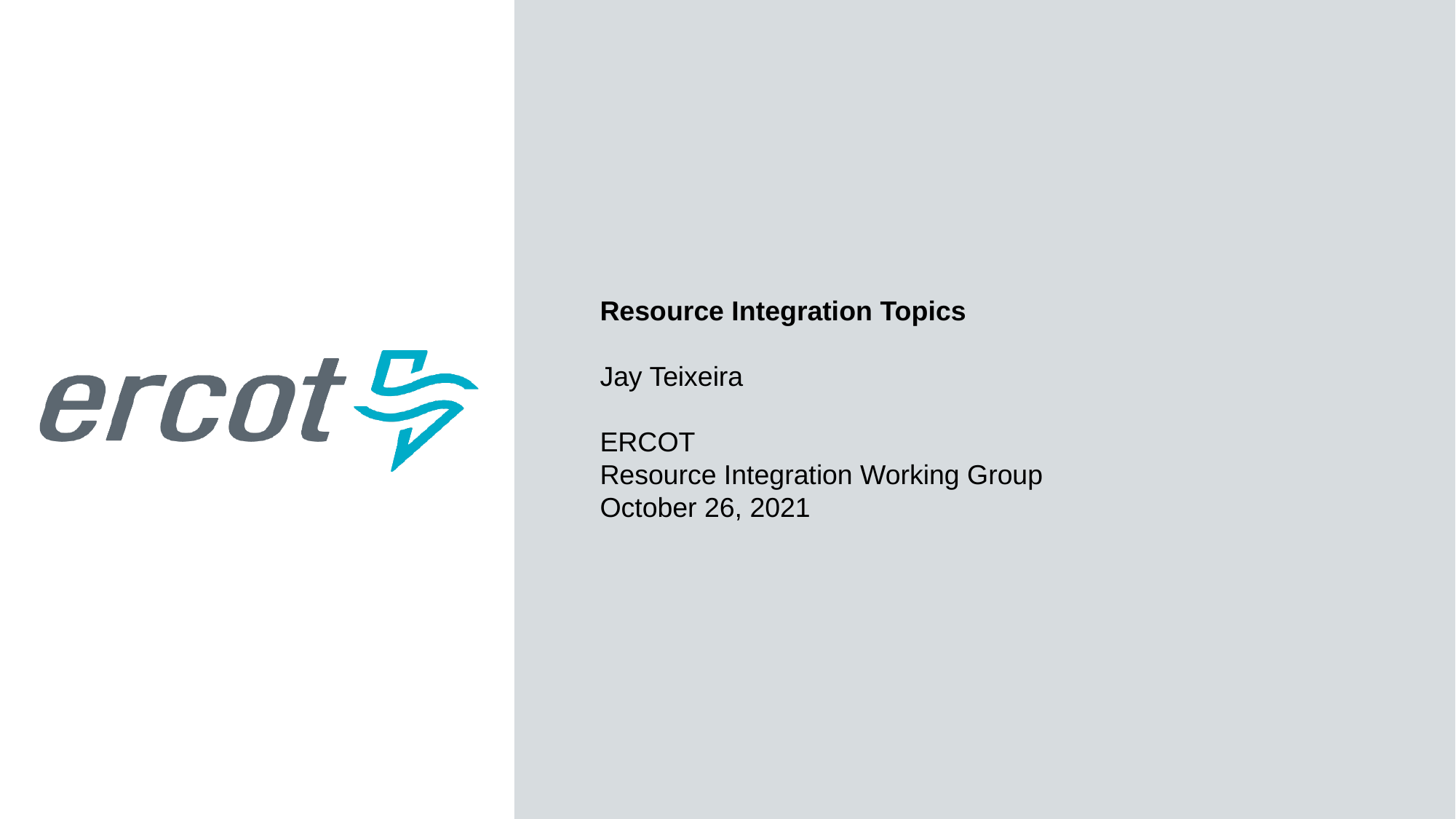

Resource Integration Topics

Jay Teixeira

ERCOT
Resource Integration Working Group
October 26, 2021